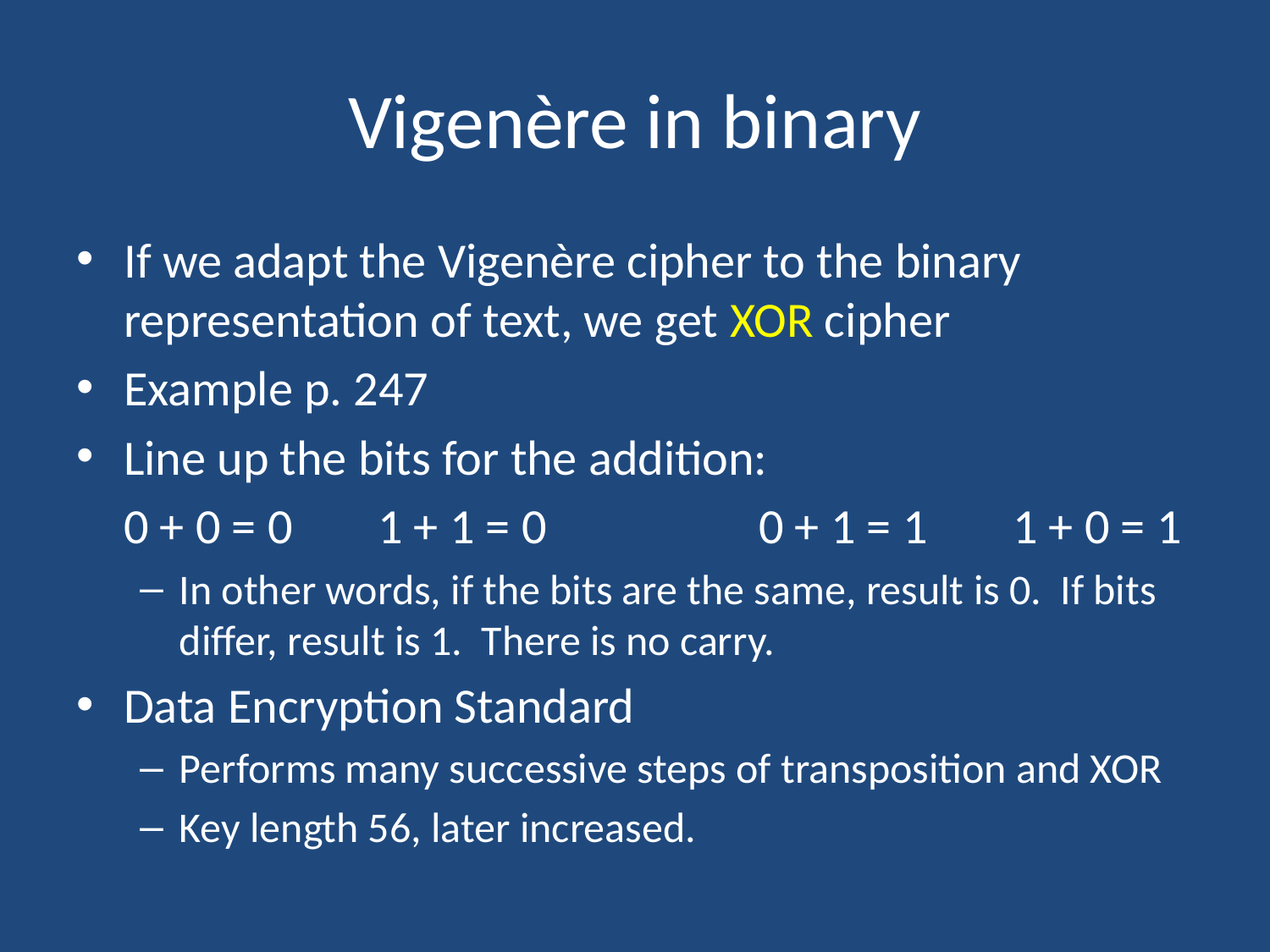

# Vigenère in binary
If we adapt the Vigenère cipher to the binary representation of text, we get XOR cipher
Example p. 247
Line up the bits for the addition:
	0 + 0 = 0	1 + 1 = 0		0 + 1 = 1	1 + 0 = 1
In other words, if the bits are the same, result is 0.  If bits differ, result is 1.  There is no carry.
Data Encryption Standard
Performs many successive steps of transposition and XOR
Key length 56, later increased.